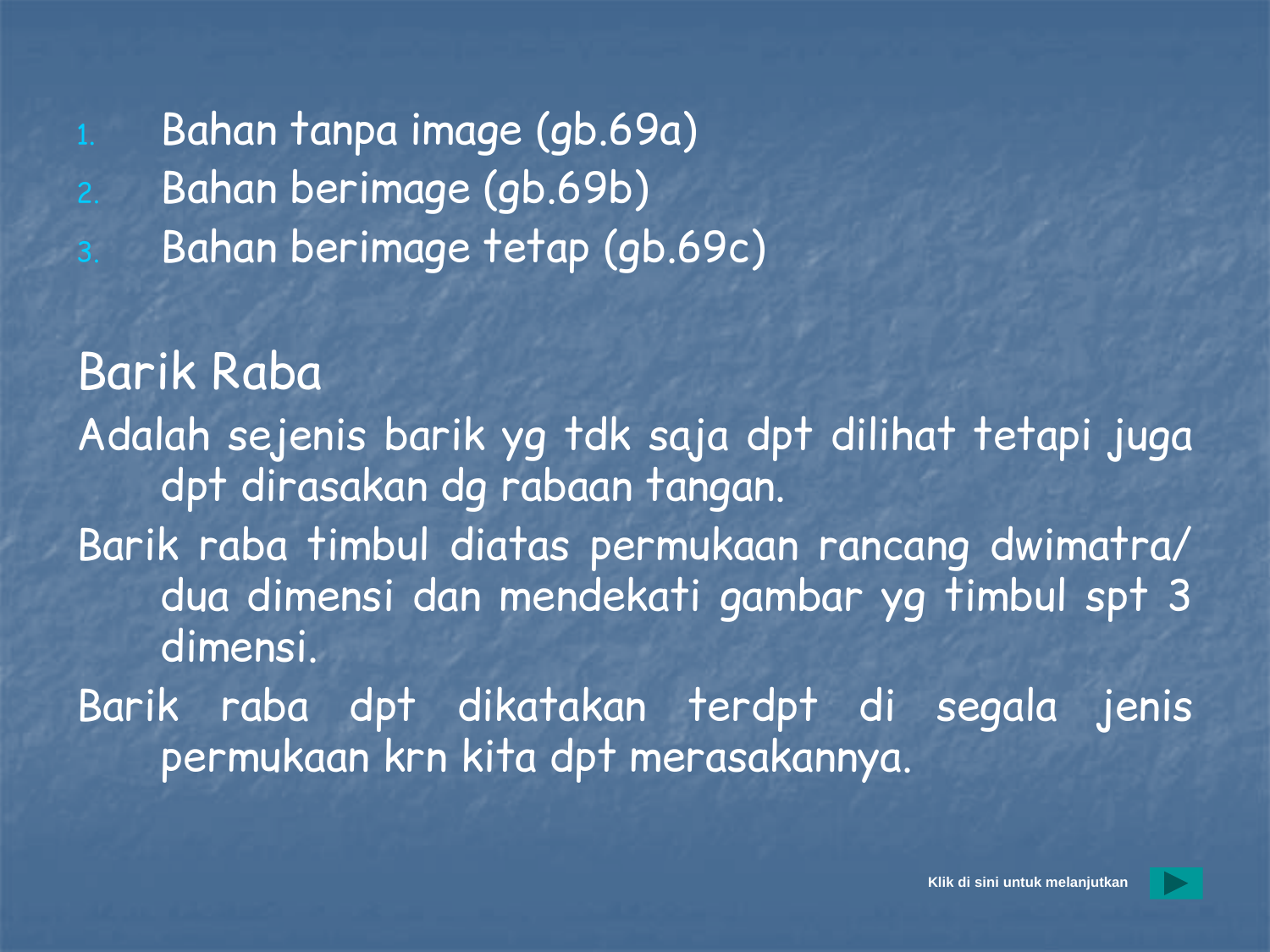

#
Bahan tanpa image (gb.69a)
Bahan berimage (gb.69b)
Bahan berimage tetap (gb.69c)

Barik Raba
Adalah sejenis barik yg tdk saja dpt dilihat tetapi juga dpt dirasakan dg rabaan tangan.
Barik raba timbul diatas permukaan rancang dwimatra/ dua dimensi dan mendekati gambar yg timbul spt 3 dimensi.
Barik raba dpt dikatakan terdpt di segala jenis permukaan krn kita dpt merasakannya.

Klik di sini untuk melanjutkan